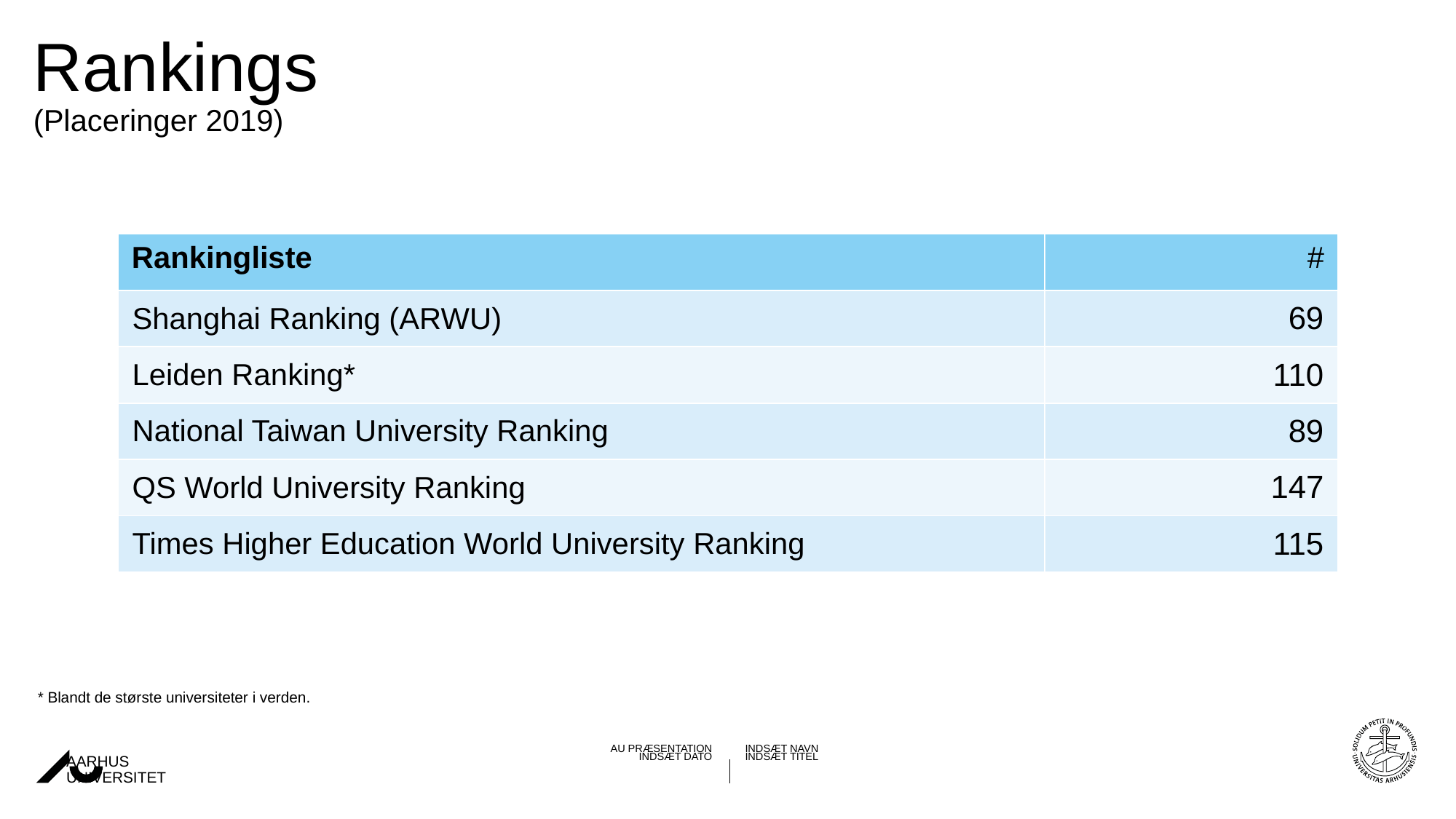

Rankings
(Placeringer 2019)

| Rankingliste | # |
| --- | --- |
| Shanghai Ranking (ARWU) | 69 |
| Leiden Ranking\* | 110 |
| National Taiwan University Ranking | 89 |
| QS World University Ranking | 147 |
| Times Higher Education World University Ranking | 115 |
* Blandt de største universiteter i verden.
29-10-202003-09-2019